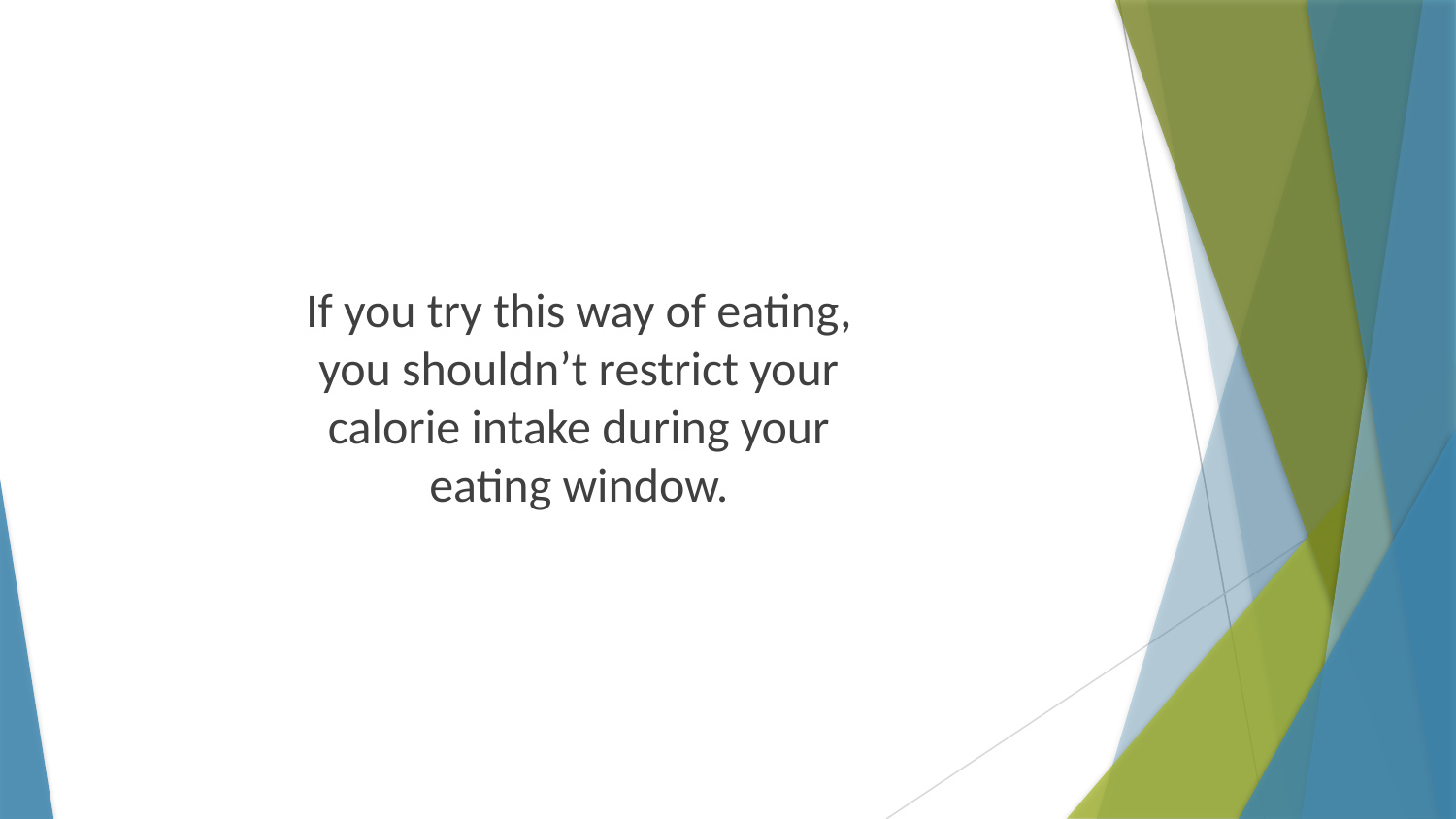

If you try this way of eating, you shouldn’t restrict your calorie intake during your eating window.